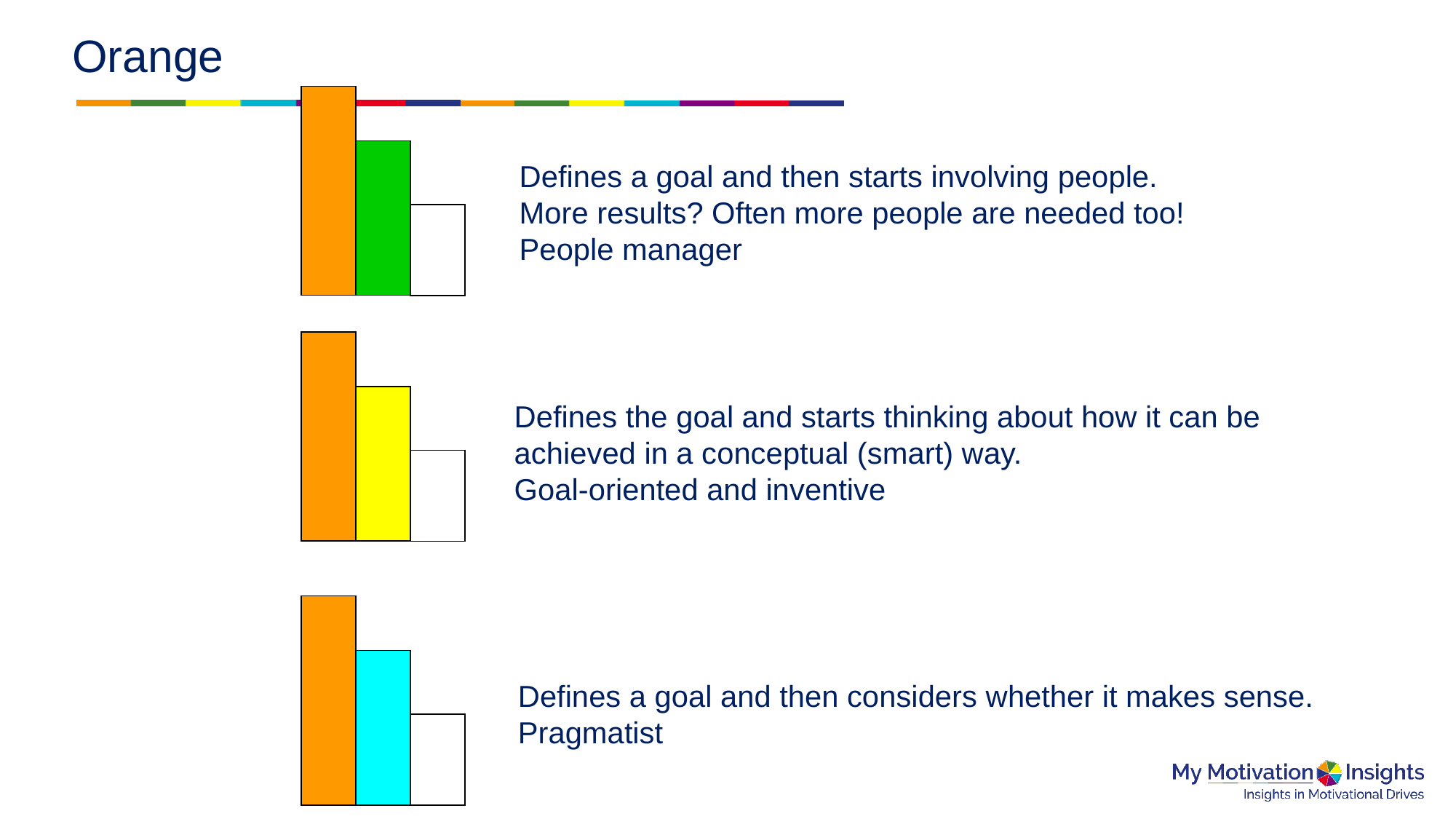

# Orange

Defines a goal and then starts involving people.
More results? Often more people are needed too!
People manager

Defines the goal and starts thinking about how it can be achieved in a conceptual (smart) way.
Goal-oriented and inventive

Defines a goal and then considers whether it makes sense.
Pragmatist